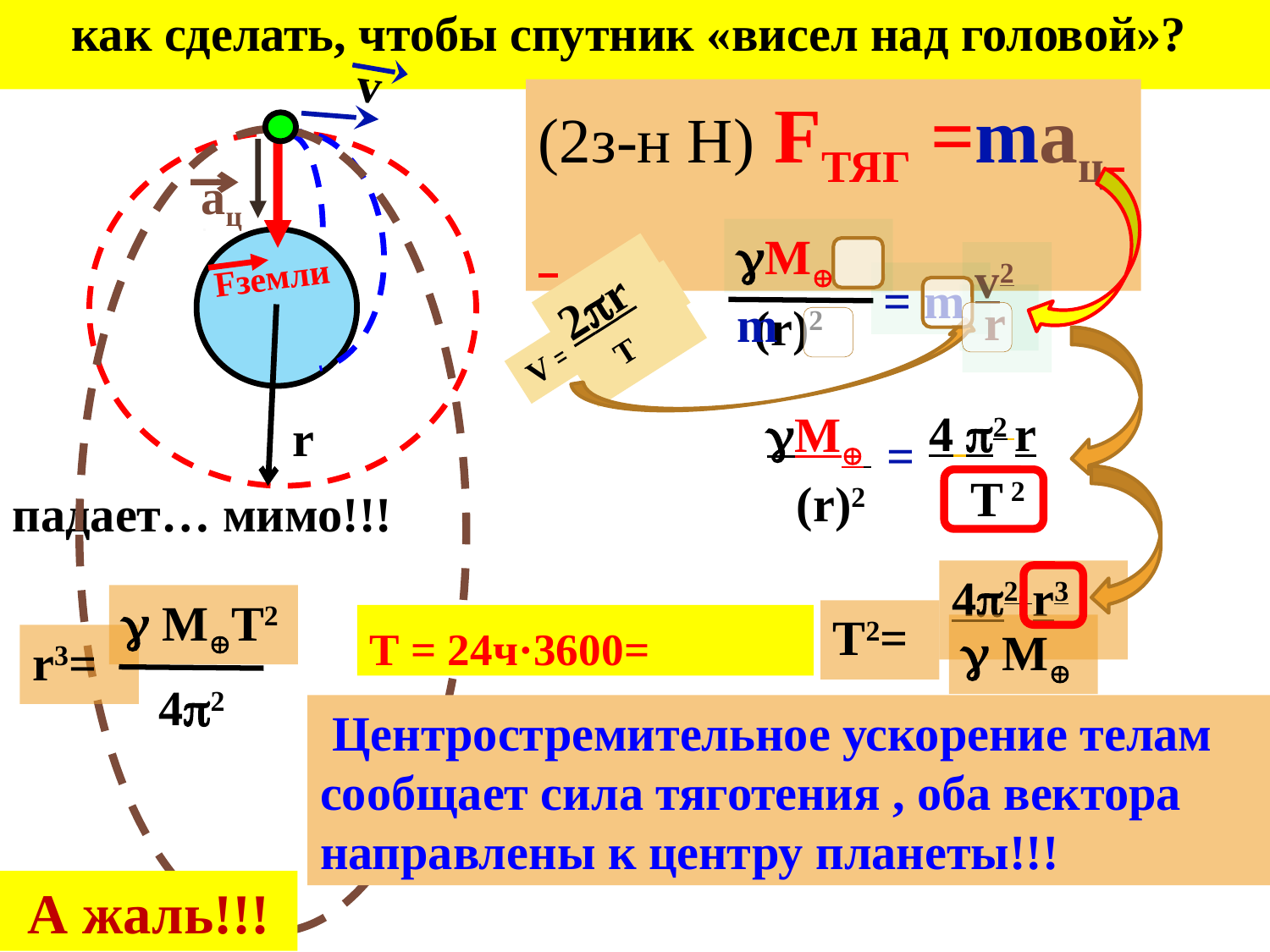

# как сделать, чтобы спутник «висел над головой»?
v
(2з-н Н) FТЯГ =maц

aц

γM⊕ m
v2
 r
= m
(r)2

Fземли

2πr
Т
V =

4 π2 r
Т 2

γM⊕
=
(r)2
 r

падает… мимо!!!
4π2  r3
T2=
γ M⊕

γ M⊕T2
   4π2
r3=
Т = 24ч·3600=

 Центростремительное ускорение телам сообщает сила тяготения , оба вектора направлены к центру планеты!!!
А жаль!!!